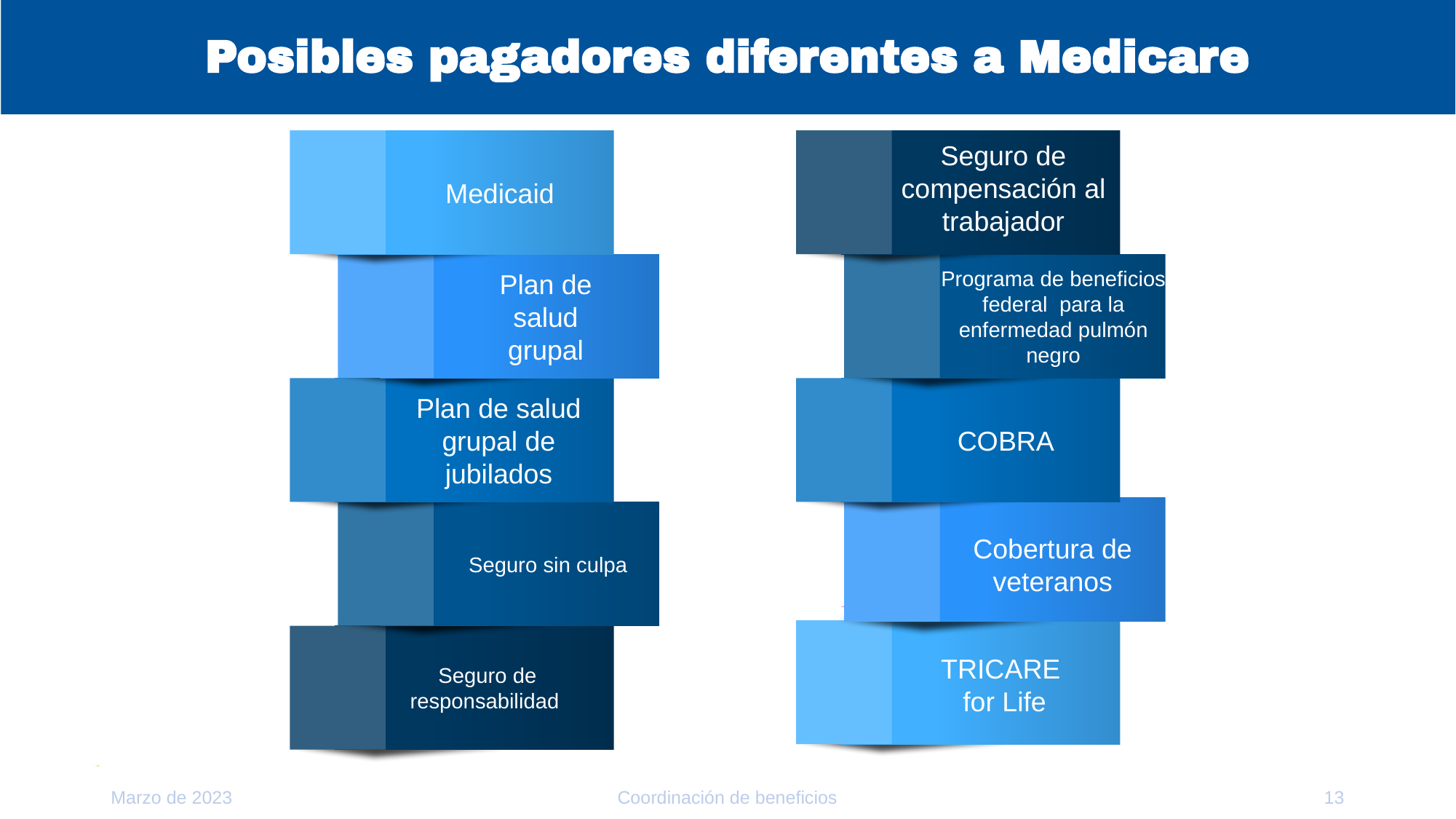

# Posibles pagadores diferentes a Medicare

Seguro de compensación al trabajador
Medicaid

Programa de beneficios
federal  para la
enfermedad pulmón negro
Plan de salud grupal

Plan de salud grupal de jubilados
COBRA

Cobertura de veteranos
Seguro sin culpa

TRICARE
for Life
Seguro de responsabilidad
Marzo de 2023
Coordinación de beneficios
13